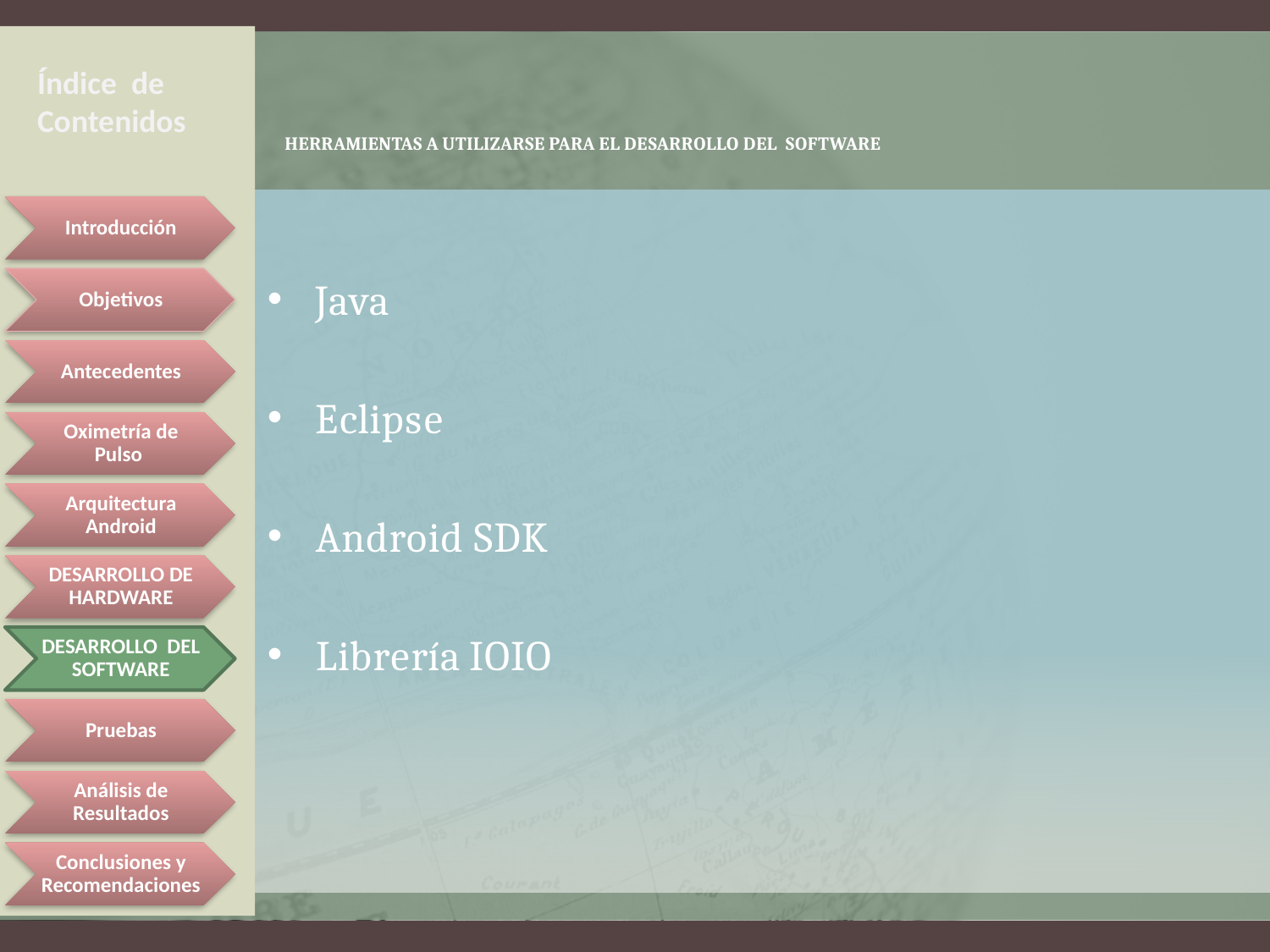

# Herramientas a utilizarse para el desarrollo del  SOFTWARE
Índice  de Contenidos
Introducción
Objetivos
Antecedentes
Oximetría de Pulso
Arquitectura Android
DESARROLLO DE HARDWARE
DESARROLLO  DEL SOFTWARE
Pruebas
Análisis de Resultados
Conclusiones y Recomendaciones

Java

Eclipse

Android SDK

Librería IOIO